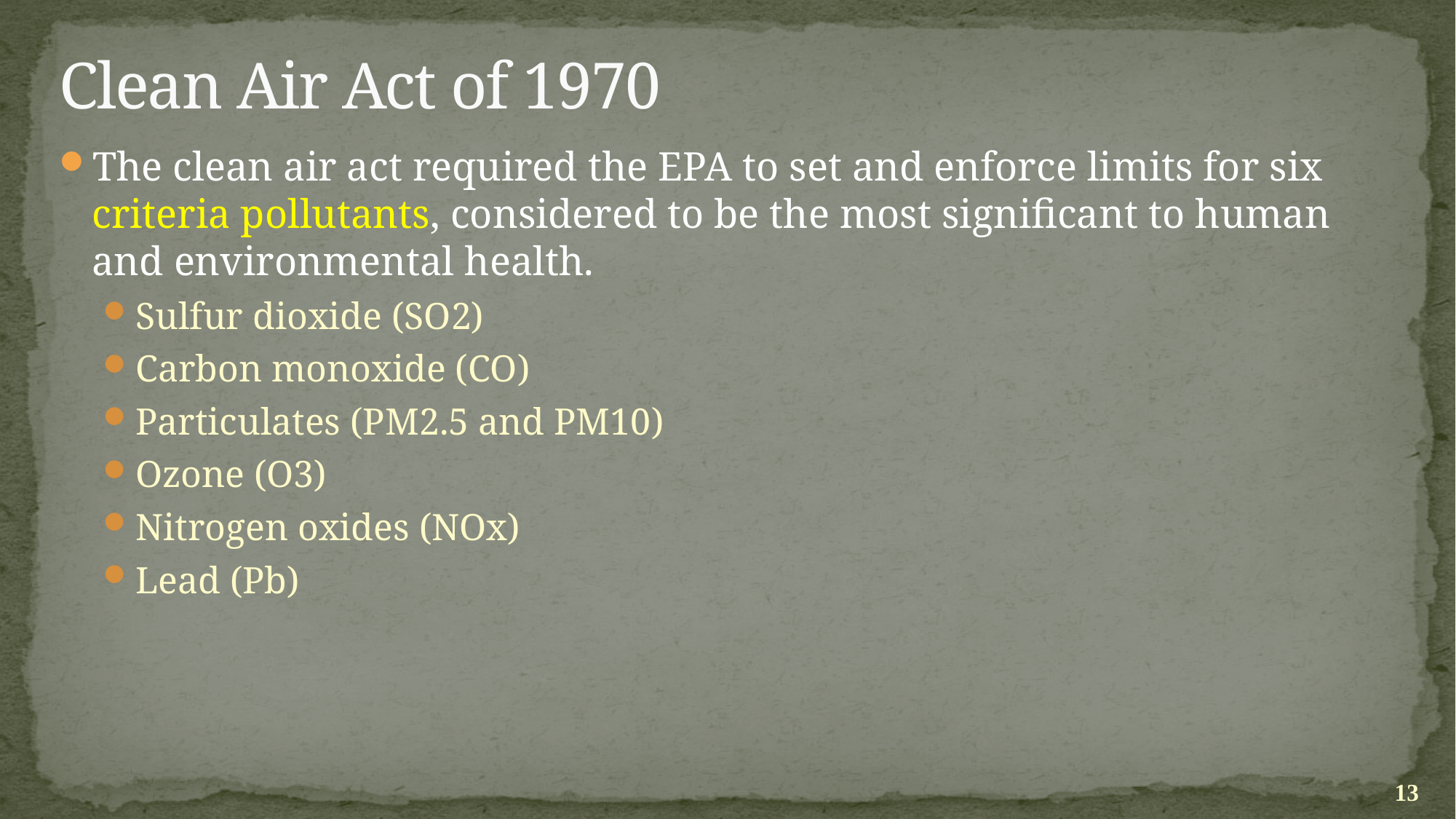

# Clean Air Act of 1970
The clean air act required the EPA to set and enforce limits for six criteria pollutants, considered to be the most significant to human and environmental health.
Sulfur dioxide (SO2)
Carbon monoxide (CO)
Particulates (PM2.5 and PM10)
Ozone (O3)
Nitrogen oxides (NOx)
Lead (Pb)
13